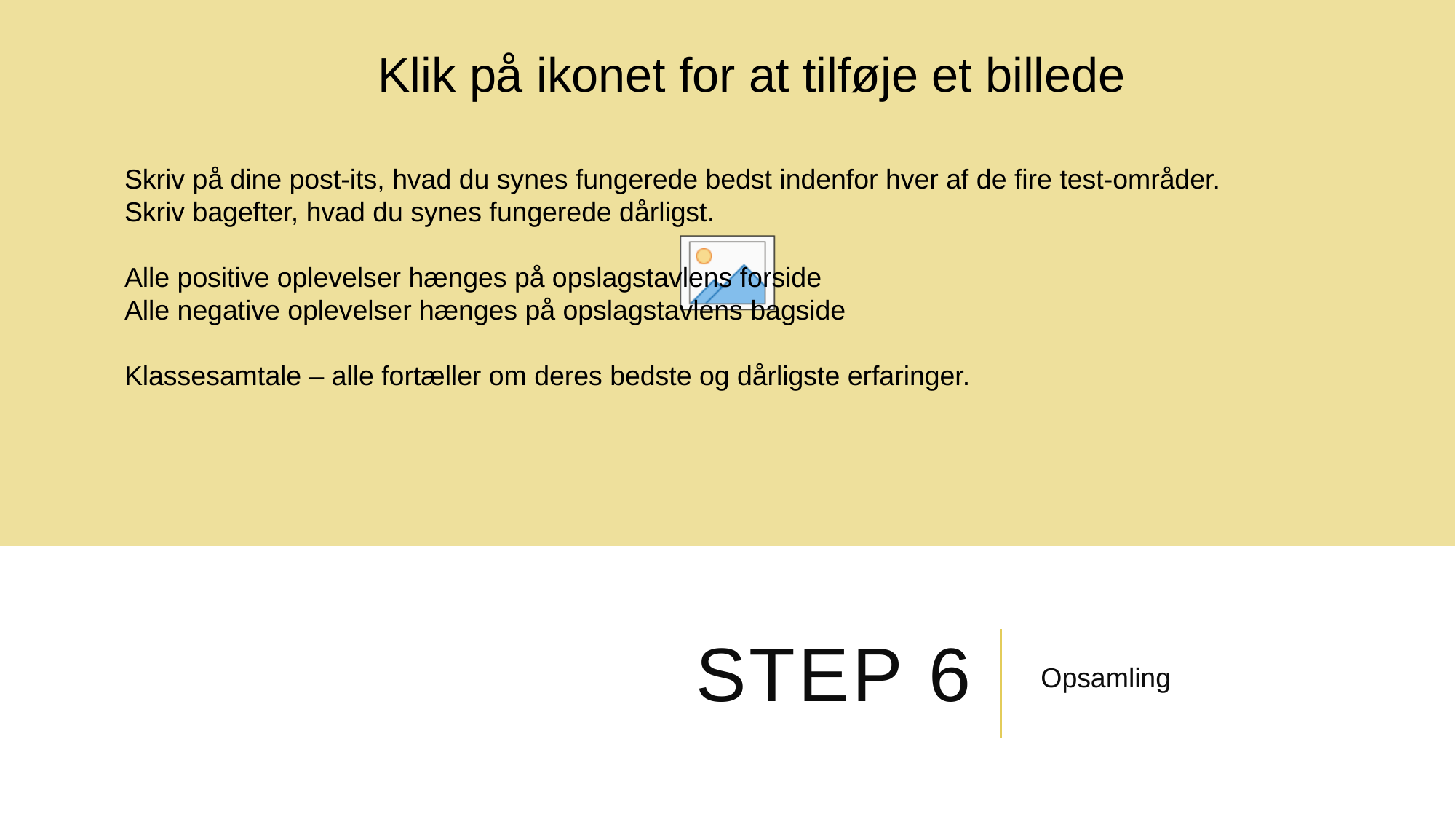

Skriv på dine post-its, hvad du synes fungerede bedst indenfor hver af de fire test-områder.
Skriv bagefter, hvad du synes fungerede dårligst.

Alle positive oplevelser hænges på opslagstavlens forside
Alle negative oplevelser hænges på opslagstavlens bagside

Klassesamtale – alle fortæller om deres bedste og dårligste erfaringer.

Opsamling
# Step 6